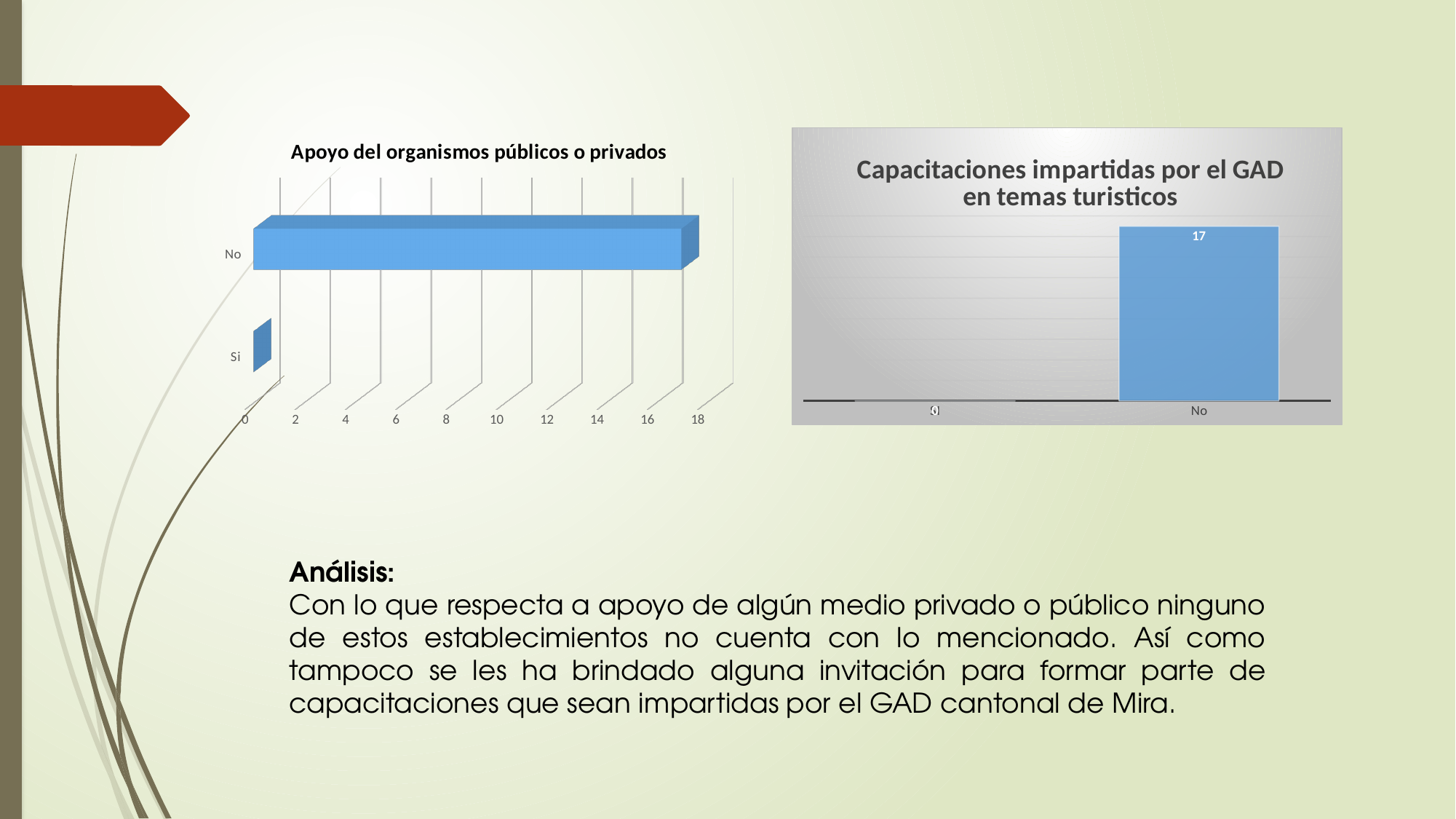

[unsupported chart]

### Chart: Capacitaciones impartidas por el GAD en temas turisticos

| Category |  |
|---|---|
| SI | 0.0 |
| No | 17.0 |
Análisis:
Con lo que respecta a apoyo de algún medio privado o público ninguno de estos establecimientos no cuenta con lo mencionado. Así como tampoco se les ha brindado alguna invitación para formar parte de capacitaciones que sean impartidas por el GAD cantonal de Mira.